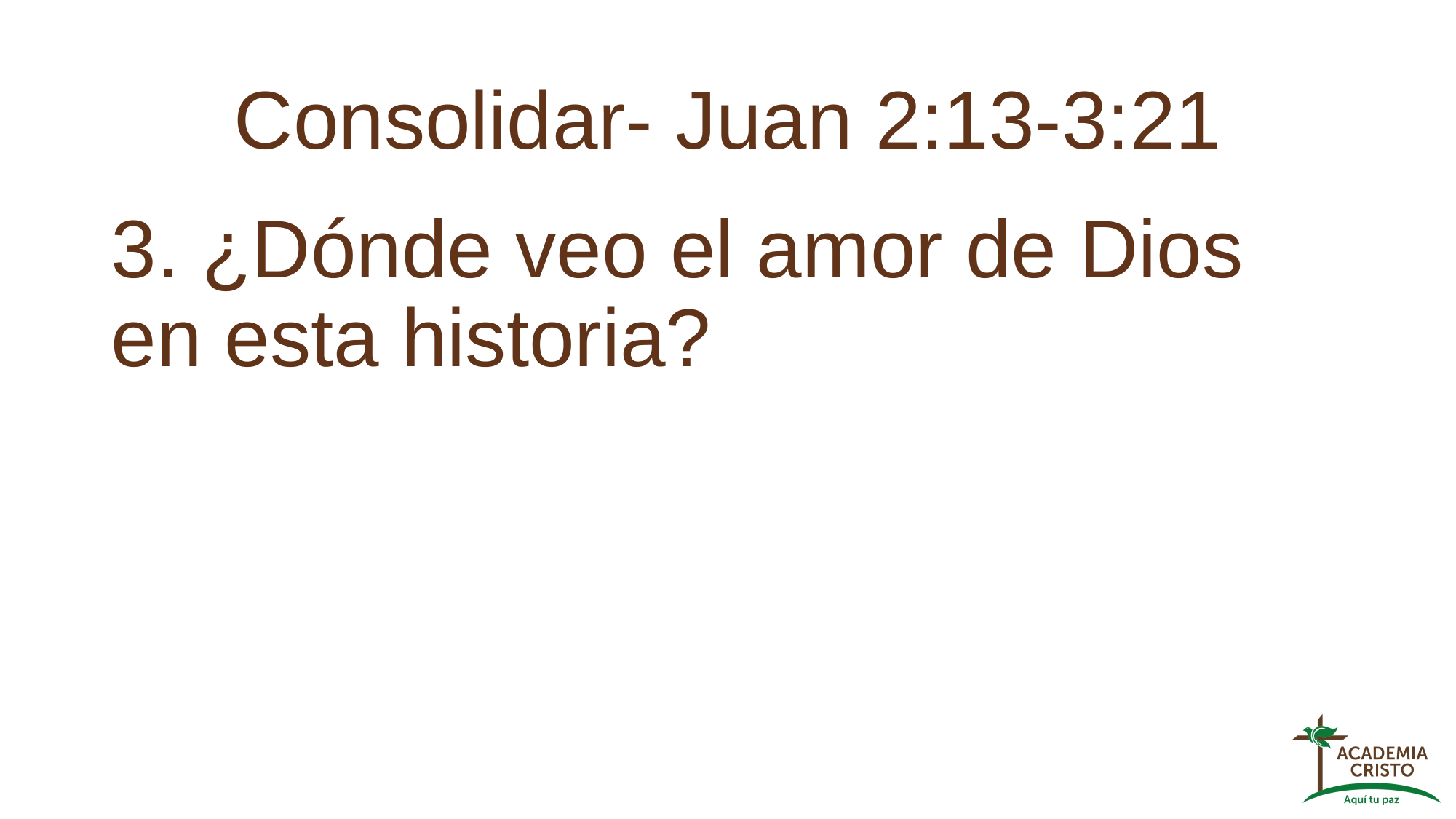

# Consolidar- Juan 2:13-3:21
3. ¿Dónde veo el amor de Dios en esta historia?